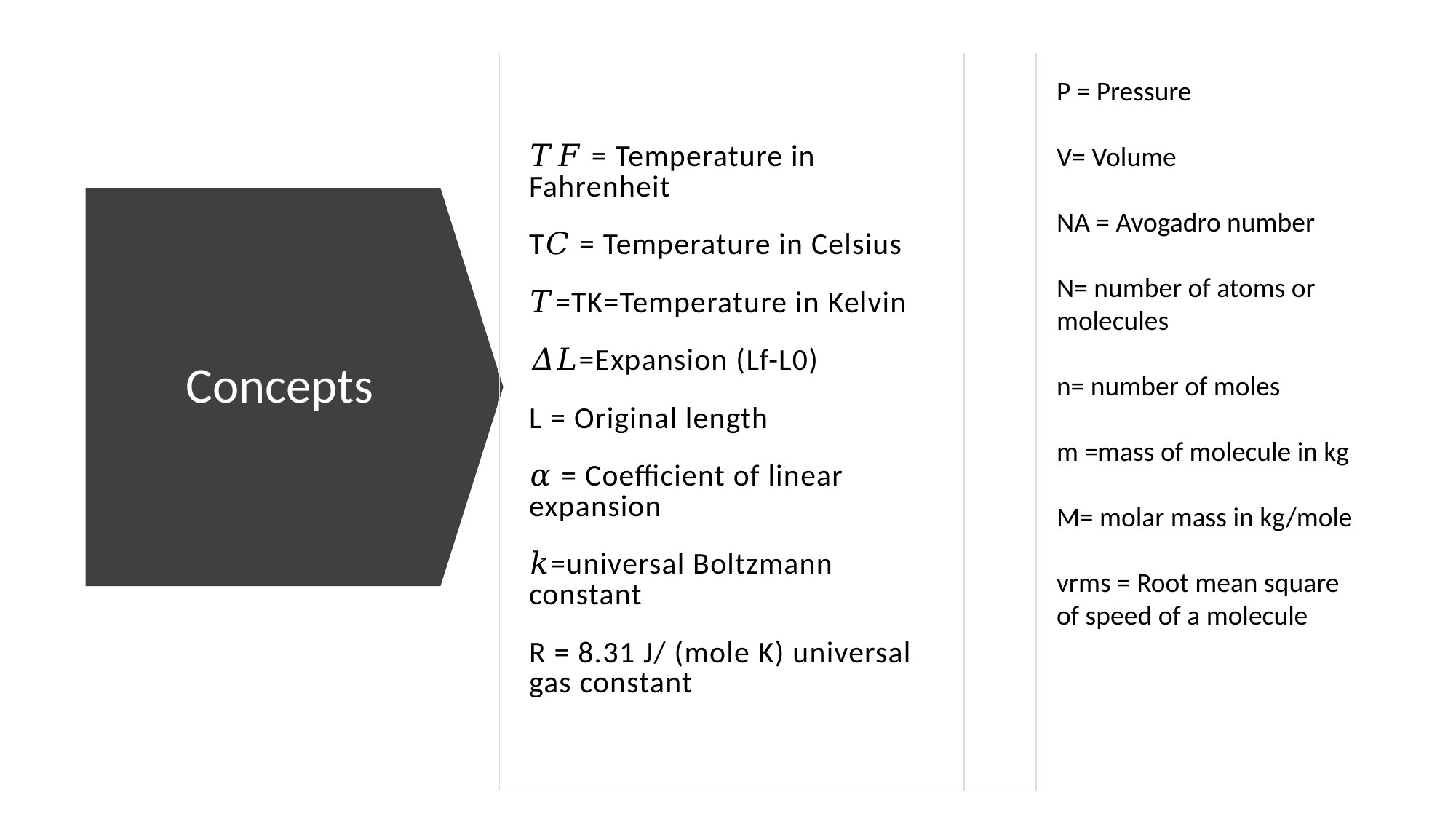

| 𝑇𝐹 = Temperature in Fahrenheit  T𝐶 = Temperature in Celsius  𝑇=TK=Temperature in Kelvin   𝛥𝐿=Expansion (Lf-L0)  L = Original length  𝛼 = Coefficient of linear expansion  𝑘=universal Boltzmann constant  R = 8.31 J/ (mole K) universal gas constant |  |
| --- | --- |
P = Pressure

V= Volume

NA = Avogadro number

N= number of atoms or molecules

n= number of moles

m =mass of molecule in kg

M= molar mass in kg/mole

vrms = Root mean square of speed of a molecule

# Concepts